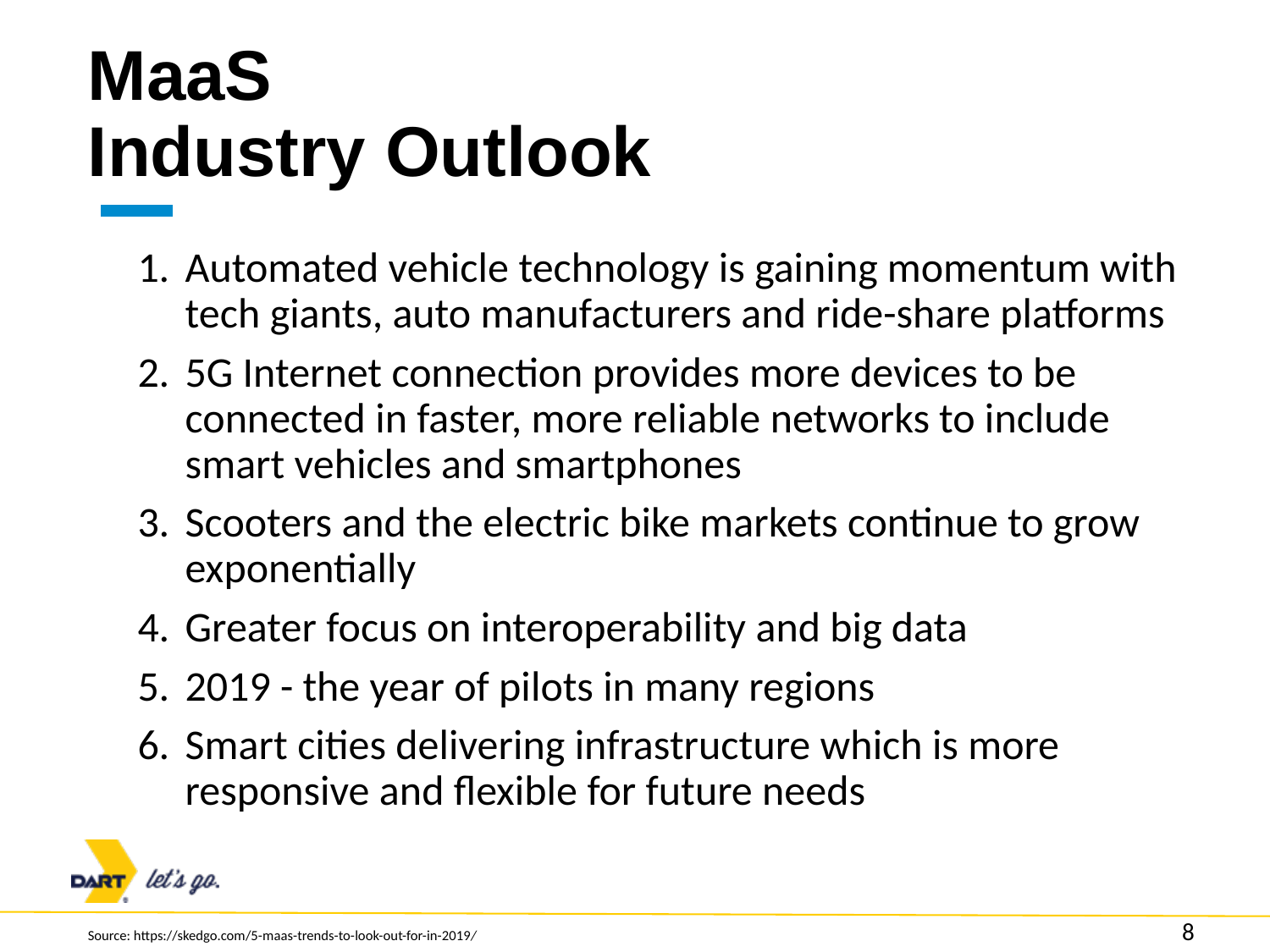

# MaaS Industry Outlook
Automated vehicle technology is gaining momentum with tech giants, auto manufacturers and ride-share platforms
5G Internet connection provides more devices to be connected in faster, more reliable networks to include smart vehicles and smartphones
Scooters and the electric bike markets continue to grow exponentially
Greater focus on interoperability and big data
2019 - the year of pilots in many regions
Smart cities delivering infrastructure which is more responsive and flexible for future needs

Source: https://skedgo.com/5-maas-trends-to-look-out-for-in-2019/